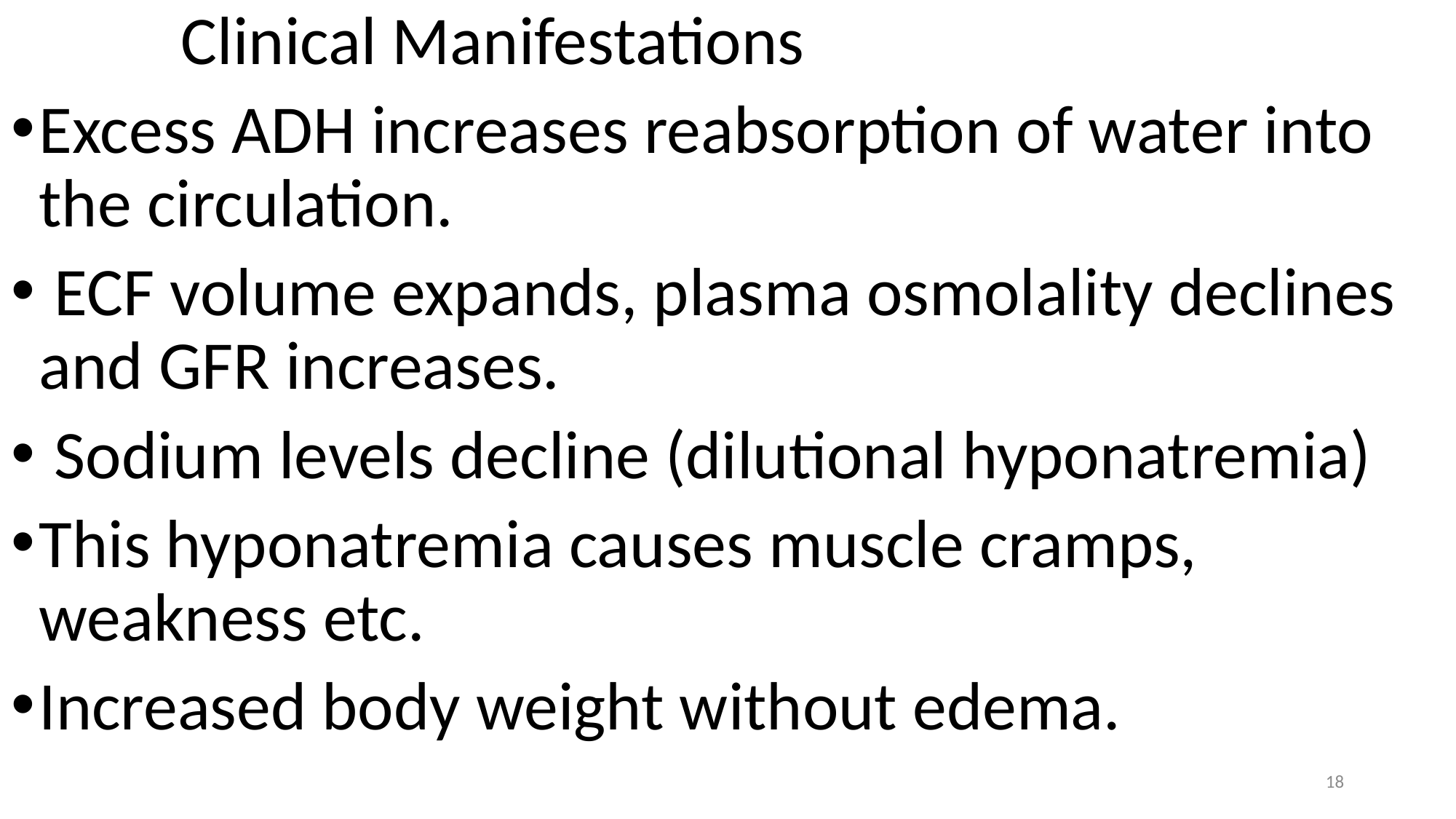

Clinical Manifestations
Excess ADH increases reabsorption of water into the circulation.
 ECF volume expands, plasma osmolality declines and GFR increases.
 Sodium levels decline (dilutional hyponatremia)
This hyponatremia causes muscle cramps, weakness etc.
Increased body weight without edema.
18